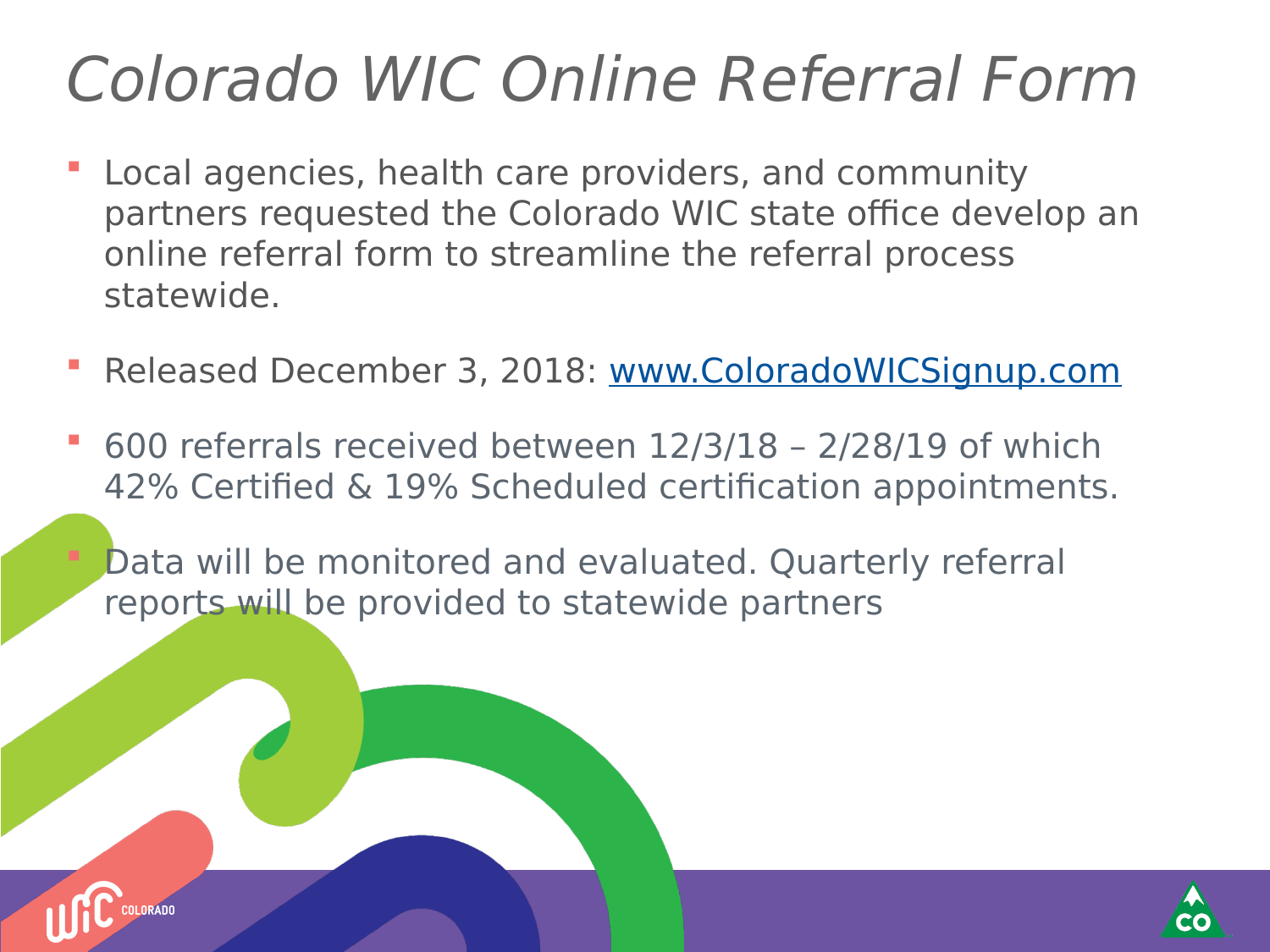

#
Colorado WIC Online Referral Form
Local agencies, health care providers, and community partners requested the Colorado WIC state office develop an online referral form to streamline the referral process statewide.
Released December 3, 2018: www.ColoradoWICSignup.com
600 referrals received between 12/3/18 – 2/28/19 of which 42% Certified & 19% Scheduled certification appointments.
Data will be monitored and evaluated. Quarterly referral reports will be provided to statewide partners
https://www.endhungerco.org/